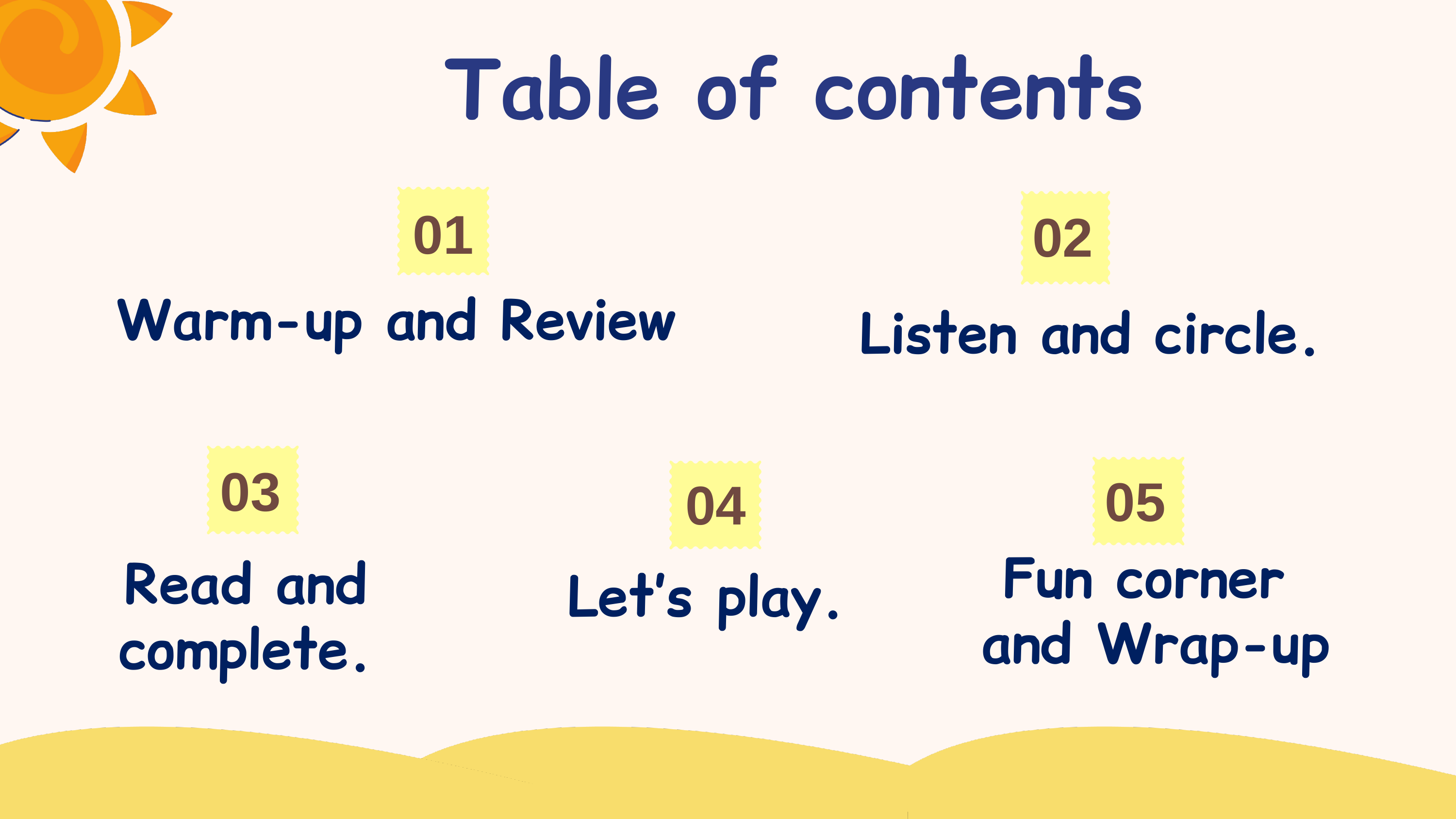

# Table of contents

01
02
Listen and circle.
Warm-up and Review

03

05
04
Read and complete.
Let’s play.
Fun corner
and Wrap-up